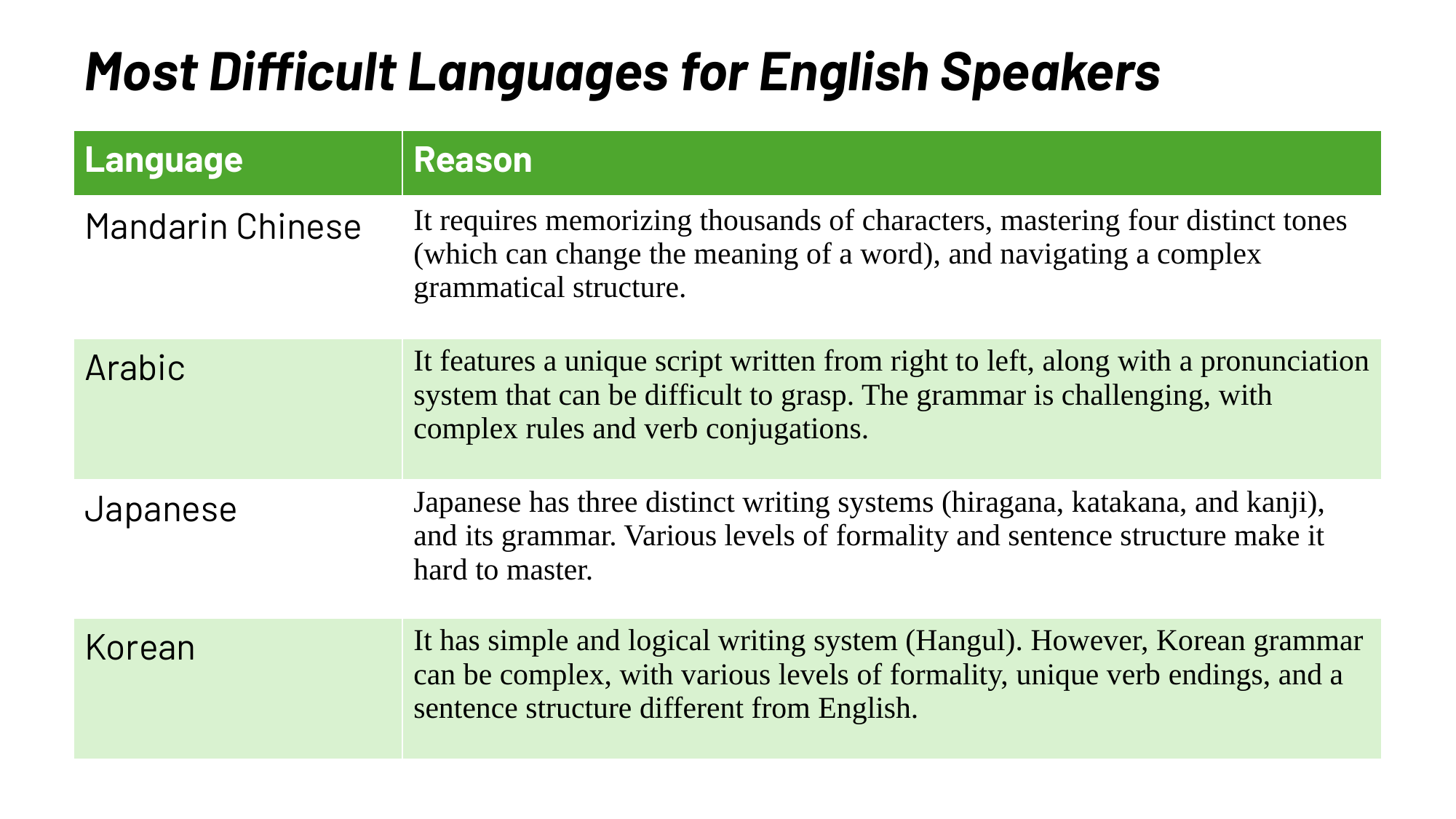

Most Difficult Languages for English Speakers
| Language | Reason |
| --- | --- |
| Mandarin Chinese | It requires memorizing thousands of characters, mastering four distinct tones (which can change the meaning of a word), and navigating a complex grammatical structure. |
| Arabic | It features a unique script written from right to left, along with a pronunciation system that can be difficult to grasp. The grammar is challenging, with complex rules and verb conjugations. |
| Japanese | Japanese has three distinct writing systems (hiragana, katakana, and kanji), and its grammar. Various levels of formality and sentence structure make it hard to master. |
| Korean | It has simple and logical writing system (Hangul). However, Korean grammar can be complex, with various levels of formality, unique verb endings, and a sentence structure different from English. |